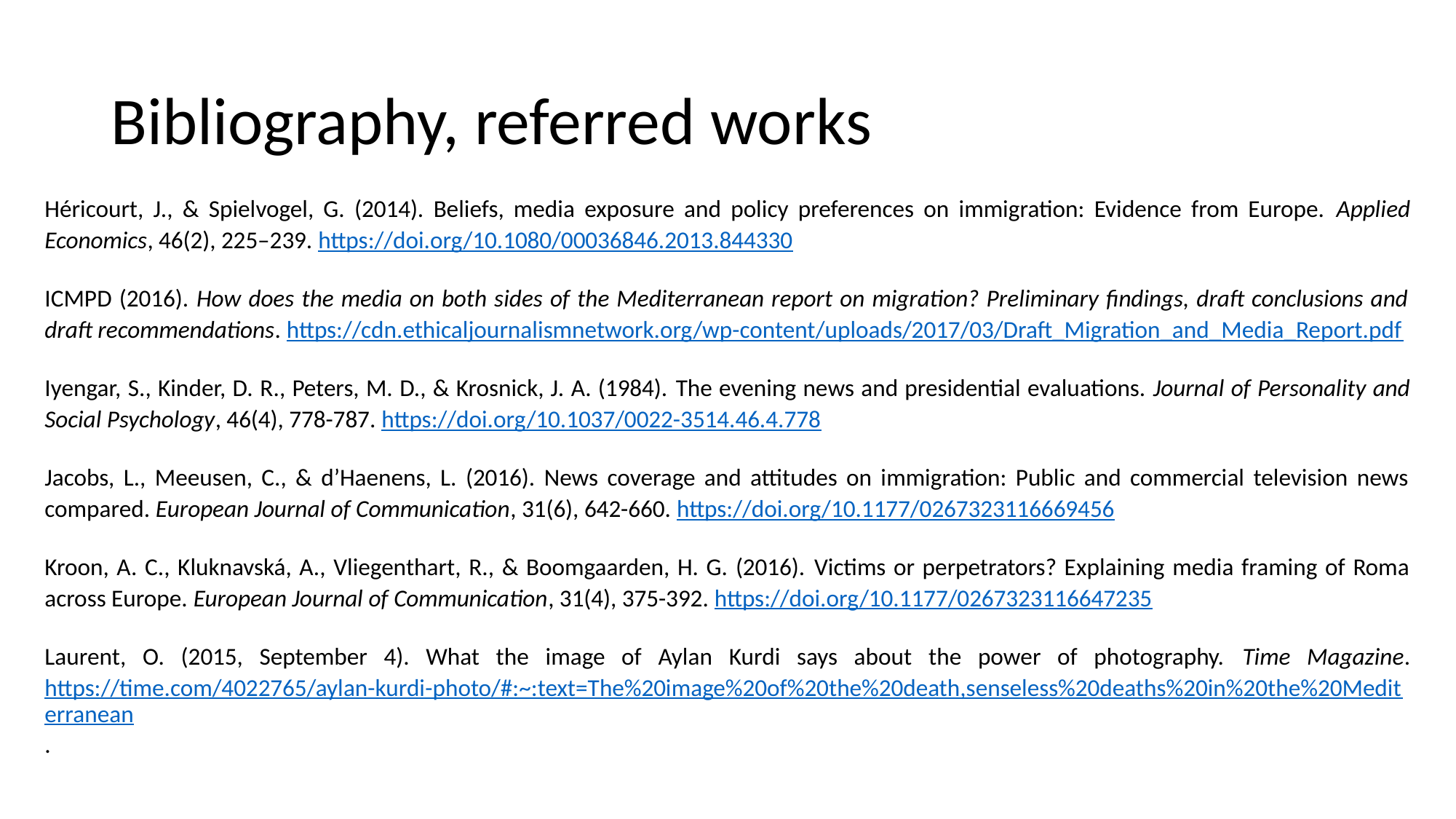

# Bibliography, referred works
Héricourt, J., & Spielvogel, G. (2014). Beliefs, media exposure and policy preferences on immigration: Evidence from Europe. Applied Economics, 46(2), 225–239. https://doi.org/10.1080/00036846.2013.844330
ICMPD (2016). How does the media on both sides of the Mediterranean report on migration? Preliminary findings, draft conclusions and draft recommendations. https://cdn.ethicaljournalismnetwork.org/wp-content/uploads/2017/03/Draft_Migration_and_Media_Report.pdf
Iyengar, S., Kinder, D. R., Peters, M. D., & Krosnick, J. A. (1984). The evening news and presidential evaluations. Journal of Personality and Social Psychology, 46(4), 778-787. https://doi.org/10.1037/0022-3514.46.4.778
Jacobs, L., Meeusen, C., & d’Haenens, L. (2016). News coverage and attitudes on immigration: Public and commercial television news compared. European Journal of Communication, 31(6), 642-660. https://doi.org/10.1177/0267323116669456
Kroon, A. C., Kluknavská, A., Vliegenthart, R., & Boomgaarden, H. G. (2016). Victims or perpetrators? Explaining media framing of Roma across Europe. European Journal of Communication, 31(4), 375-392. https://doi.org/10.1177/0267323116647235
Laurent, O. (2015, September 4). What the image of Aylan Kurdi says about the power of photography. Time Magazine. https://time.com/4022765/aylan-kurdi-photo/#:~:text=The%20image%20of%20the%20death,senseless%20deaths%20in%20the%20Mediterranean.